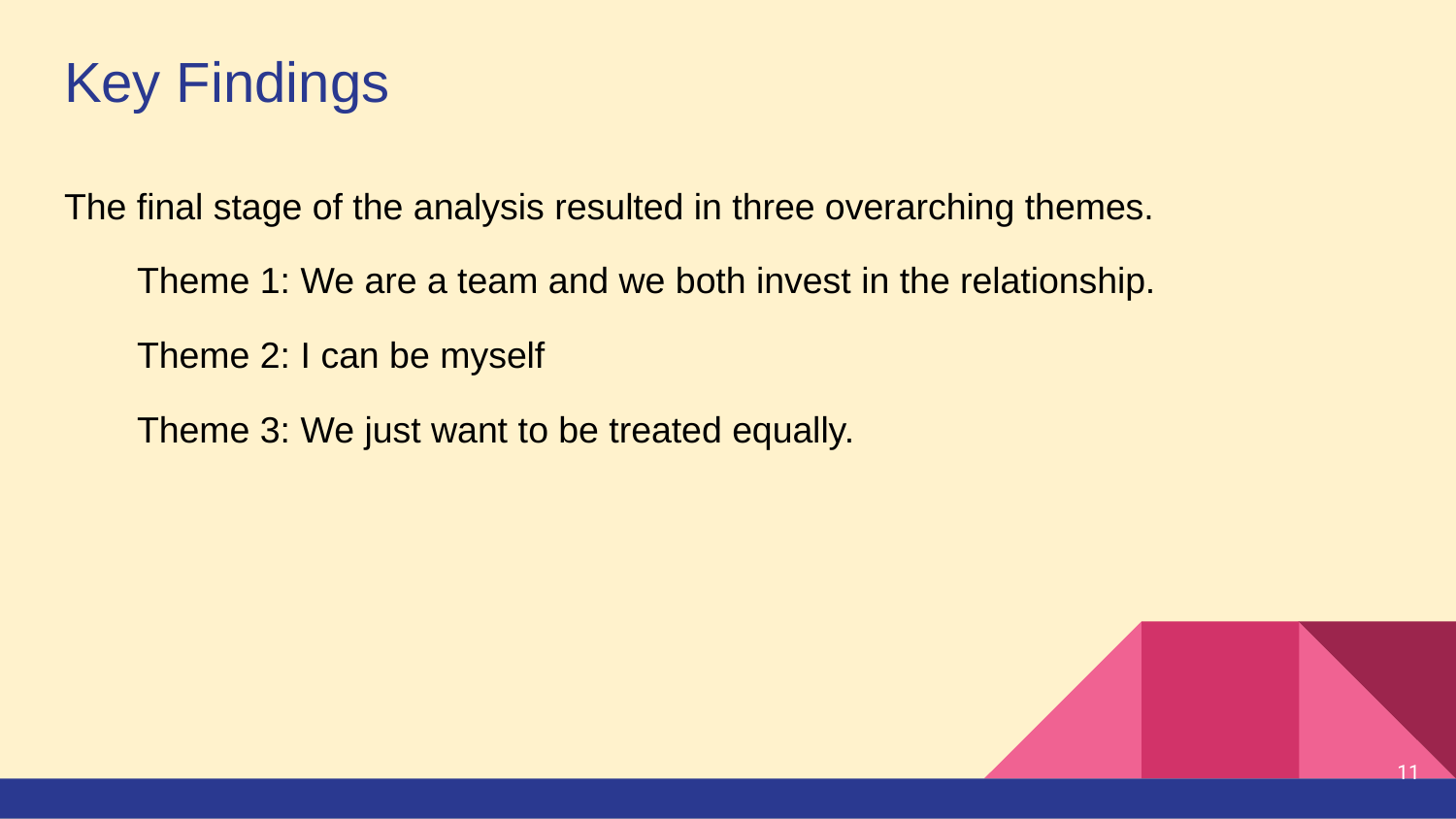

# Key Findings
The final stage of the analysis resulted in three overarching themes.
Theme 1: We are a team and we both invest in the relationship.
Theme 2: I can be myself
Theme 3: We just want to be treated equally.
11